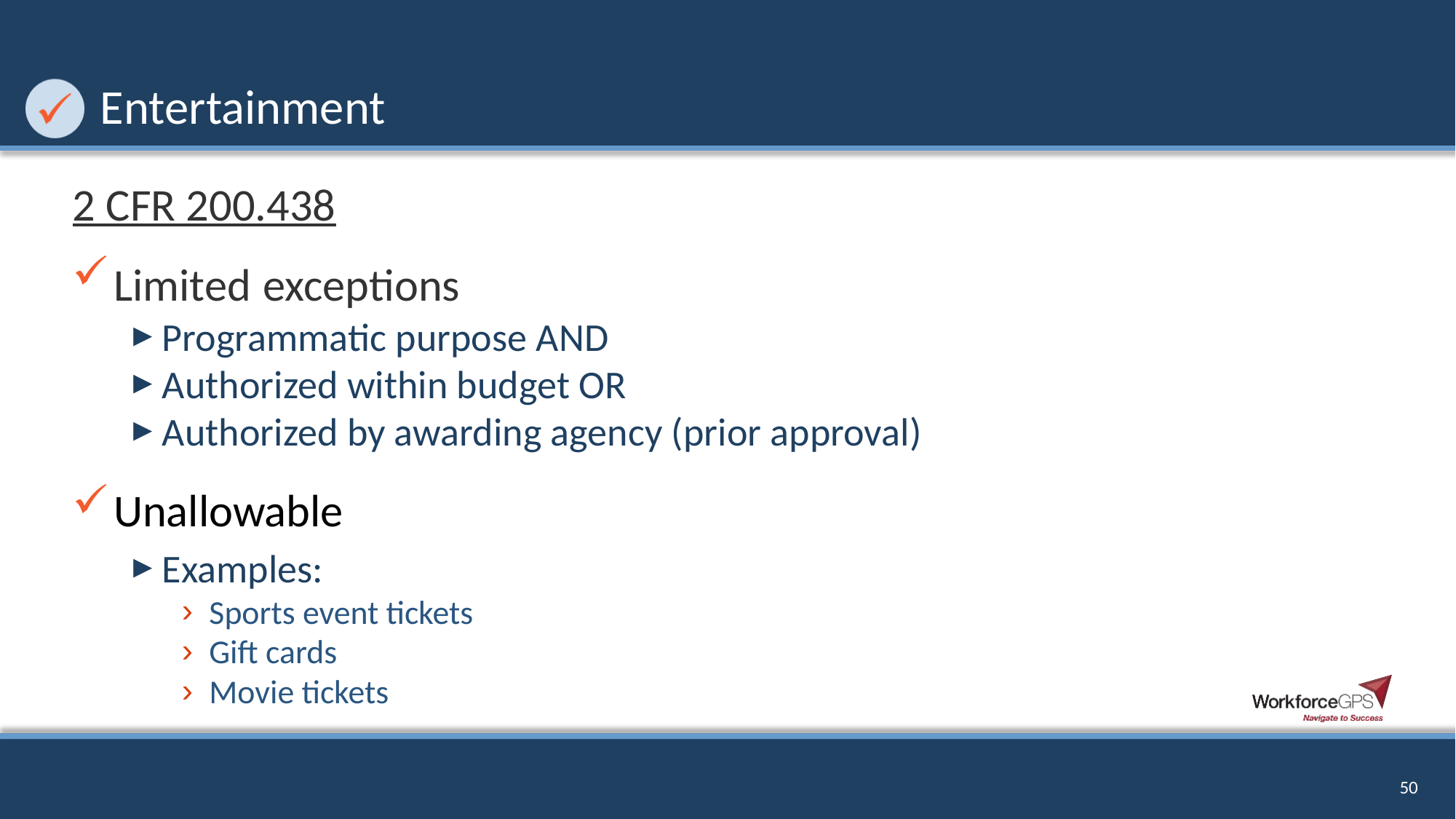

# Entertainment
2 CFR 200.438
Limited exceptions
Programmatic purpose AND
Authorized within budget OR
Authorized by awarding agency (prior approval)
Unallowable
Examples:
Sports event tickets
Gift cards
Movie tickets
50